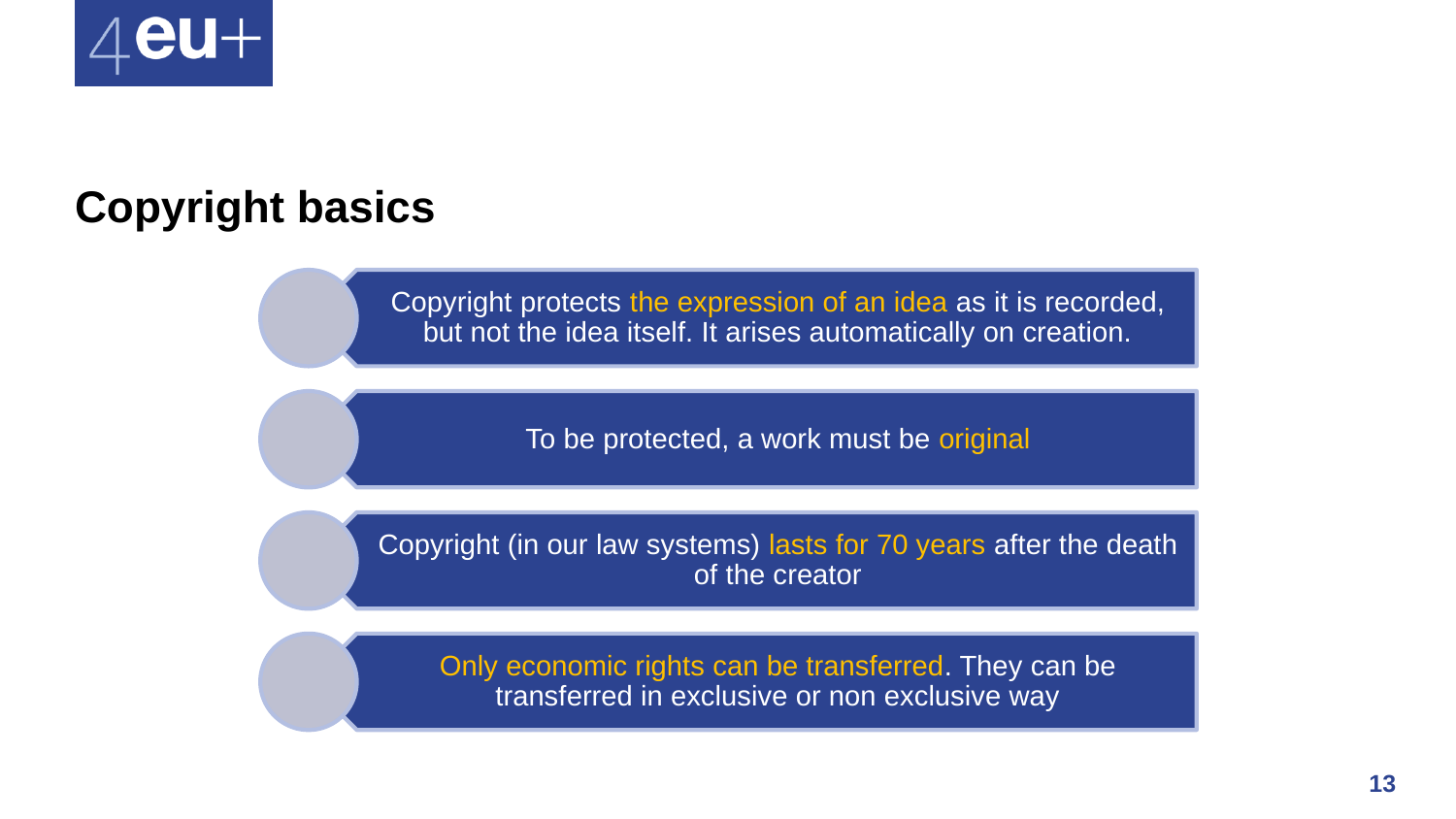

# Copyright basics
Copyright protects the expression of an idea as it is recorded, but not the idea itself. It arises automatically on creation.

To be protected, a work must be original

Copyright (in our law systems) lasts for 70 years after the death of the creator

Only economic rights can be transferred. They can be transferred in exclusive or non exclusive way

13